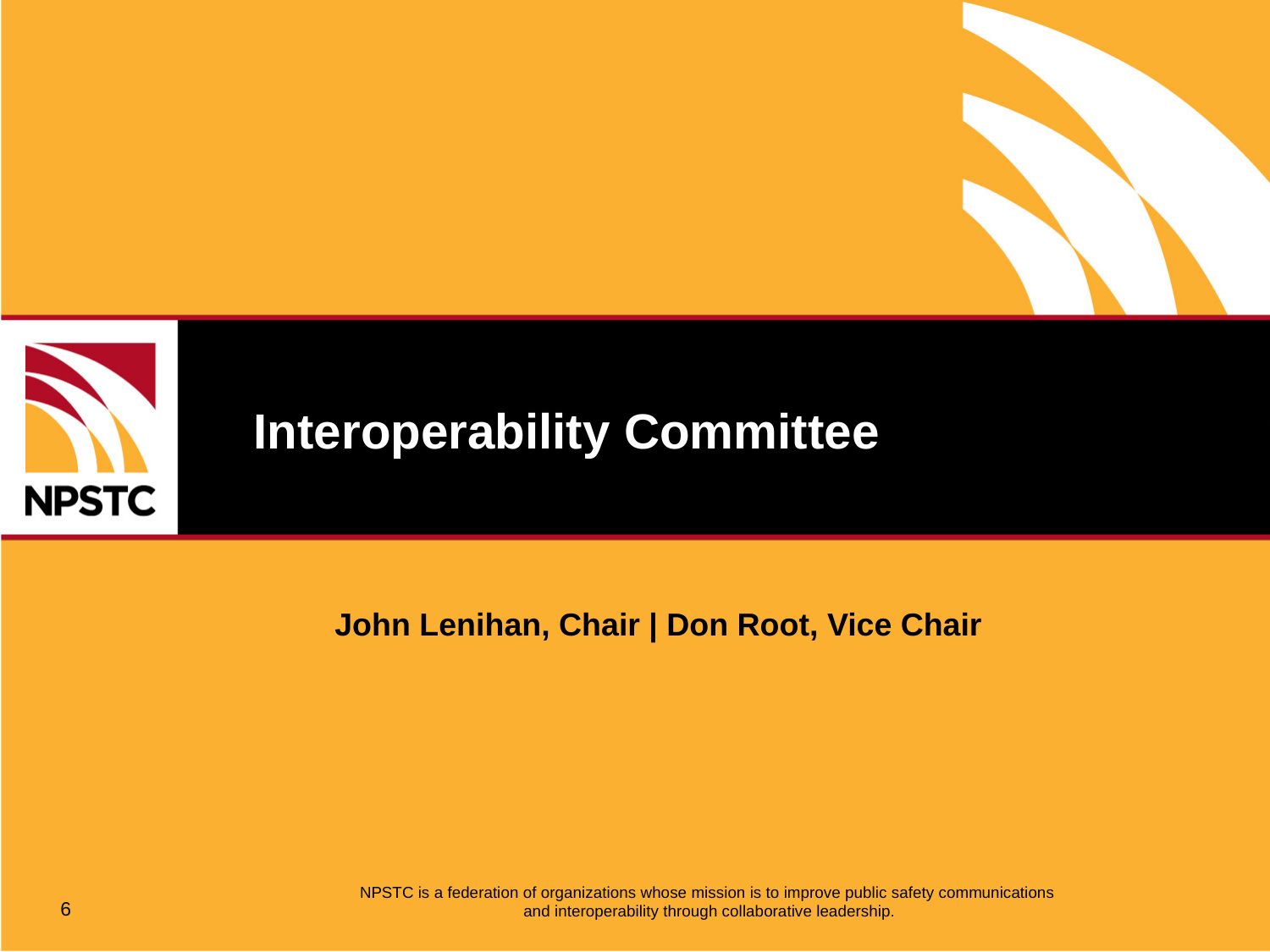

# Interoperability Committee
John Lenihan, Chair | Don Root, Vice Chair

6